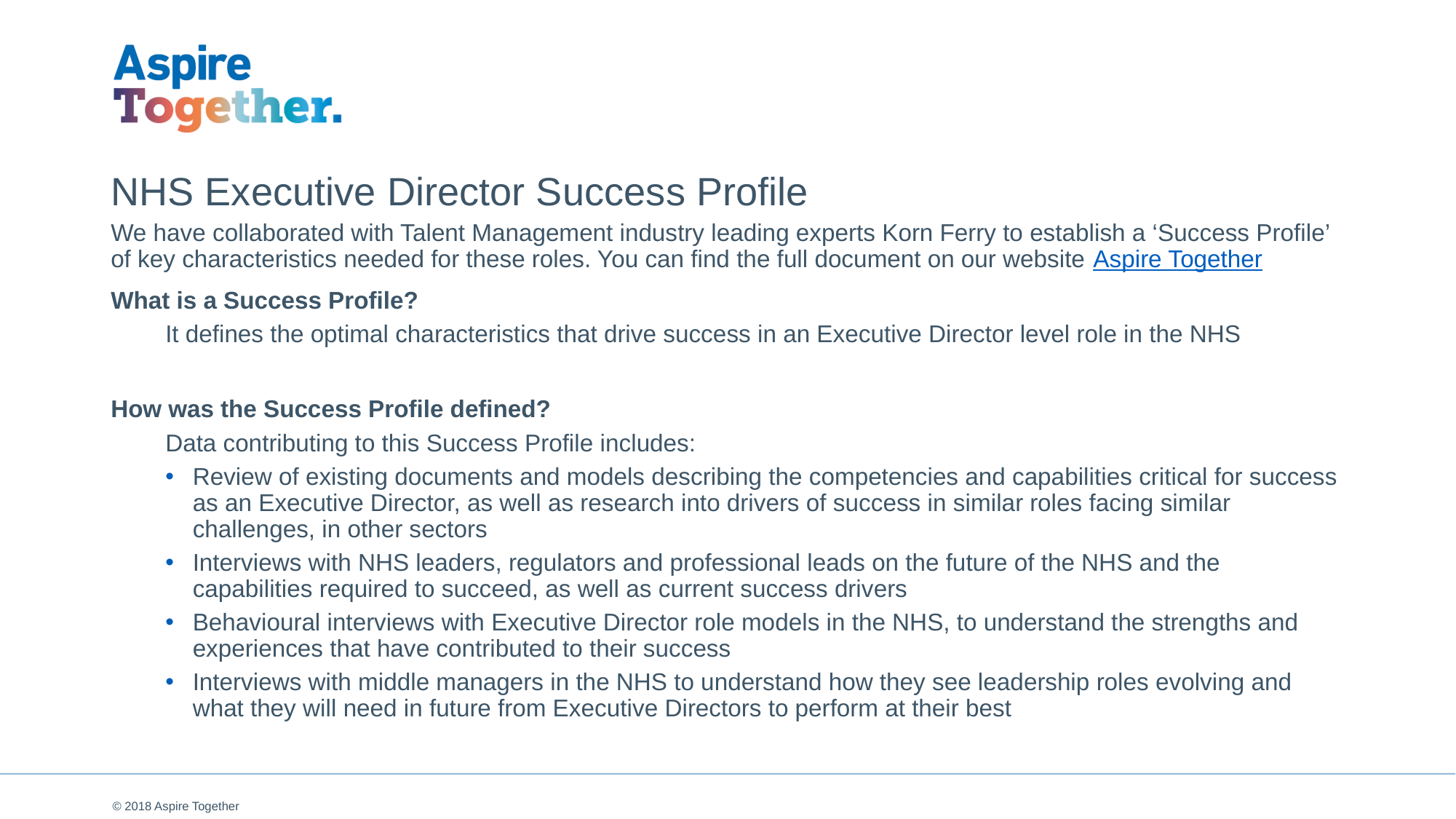

# NHS Executive Director Success Profile
We have collaborated with Talent Management industry leading experts Korn Ferry to establish a ‘Success Profile’ of key characteristics needed for these roles. You can find the full document on our website Aspire Together
What is a Success Profile?
It defines the optimal characteristics that drive success in an Executive Director level role in the NHS

How was the Success Profile defined?
Data contributing to this Success Profile includes:
Review of existing documents and models describing the competencies and capabilities critical for success as an Executive Director, as well as research into drivers of success in similar roles facing similar challenges, in other sectors
Interviews with NHS leaders, regulators and professional leads on the future of the NHS and the capabilities required to succeed, as well as current success drivers
Behavioural interviews with Executive Director role models in the NHS, to understand the strengths and experiences that have contributed to their success
Interviews with middle managers in the NHS to understand how they see leadership roles evolving and what they will need in future from Executive Directors to perform at their best